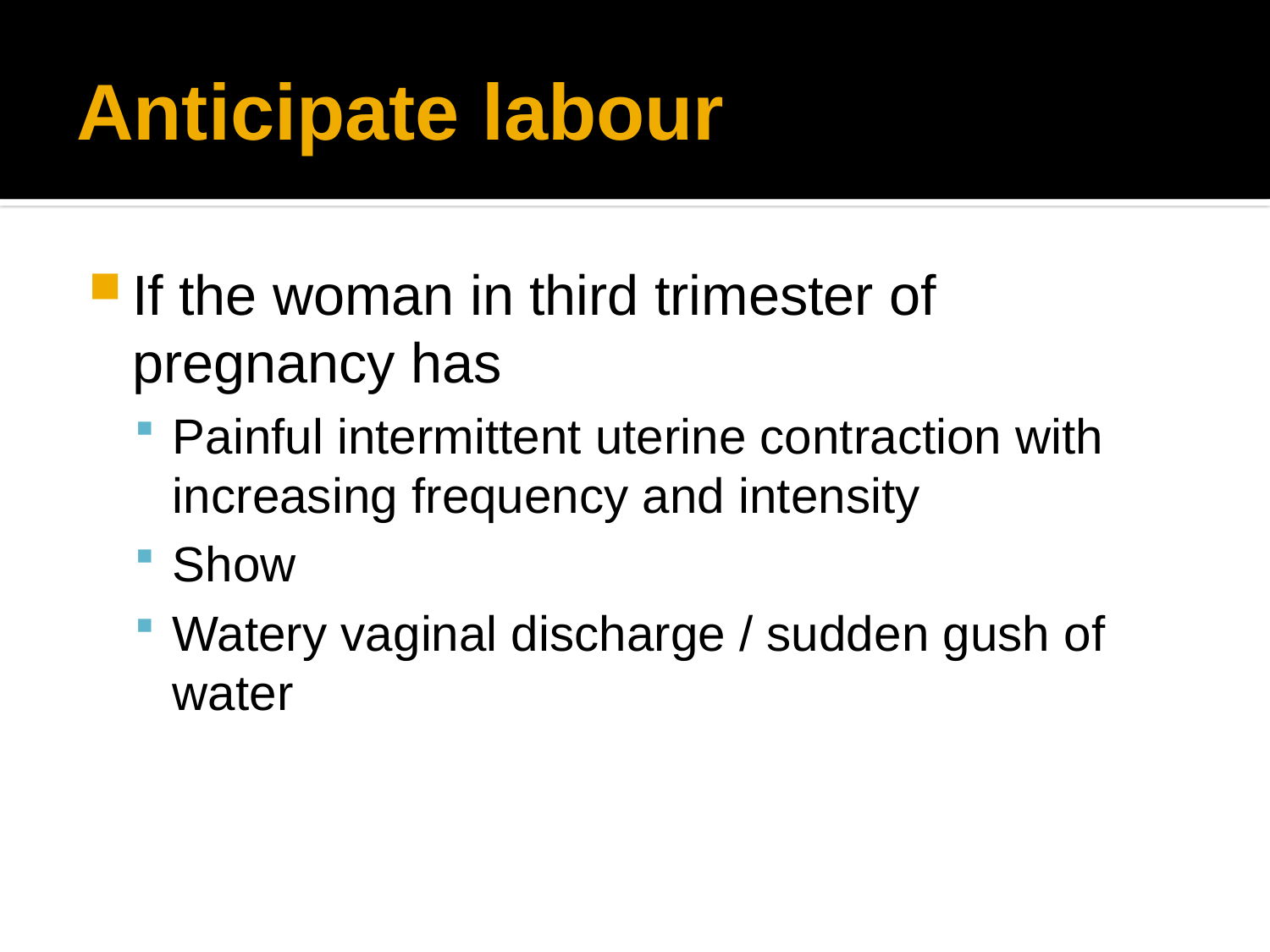

# Anticipate labour
If the woman in third trimester of pregnancy has
Painful intermittent uterine contraction with increasing frequency and intensity
Show
Watery vaginal discharge / sudden gush of water